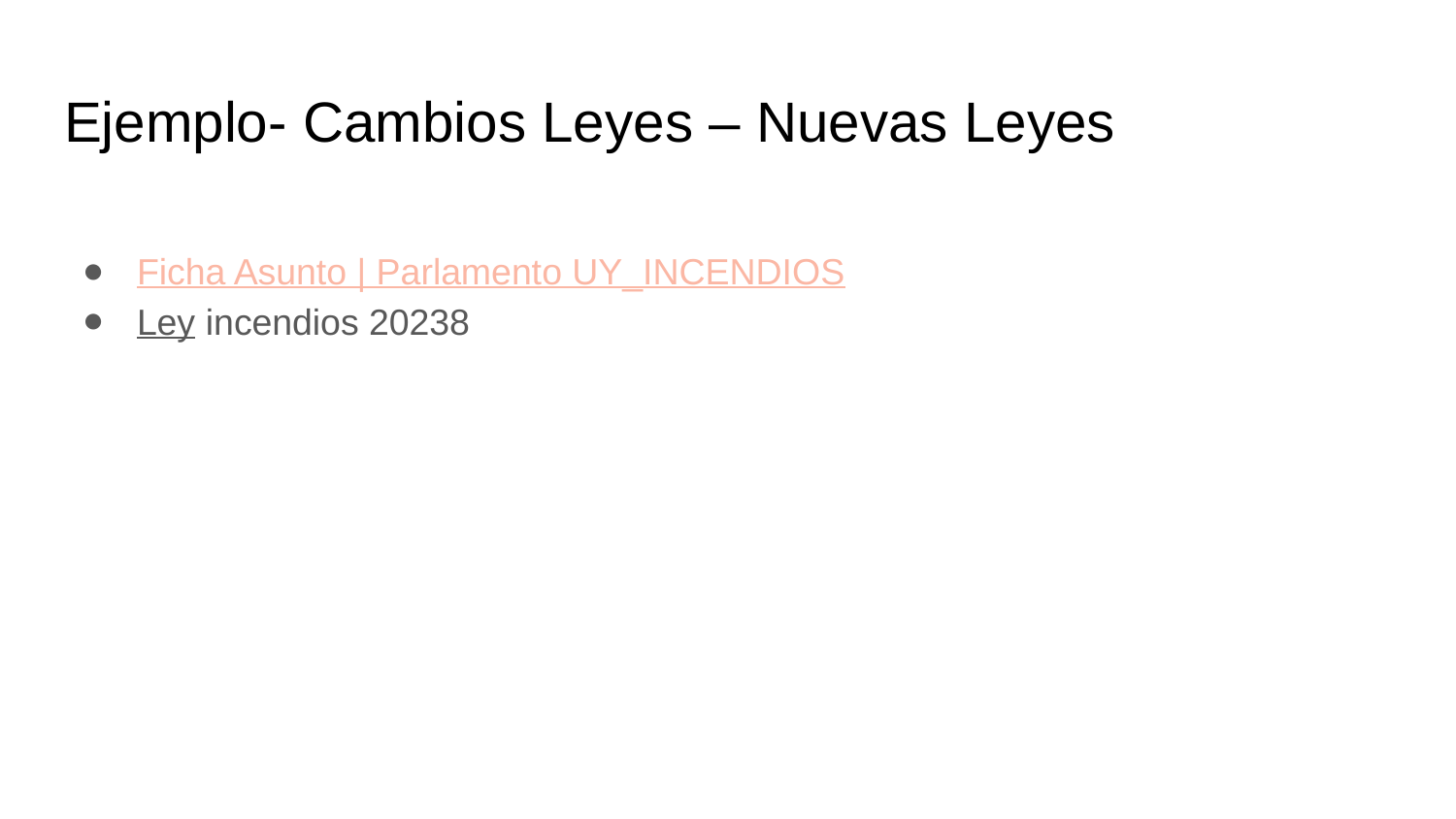

# Ejemplo- Cambios Leyes – Nuevas Leyes

Ficha Asunto | Parlamento UY_INCENDIOS
Ley incendios 20238